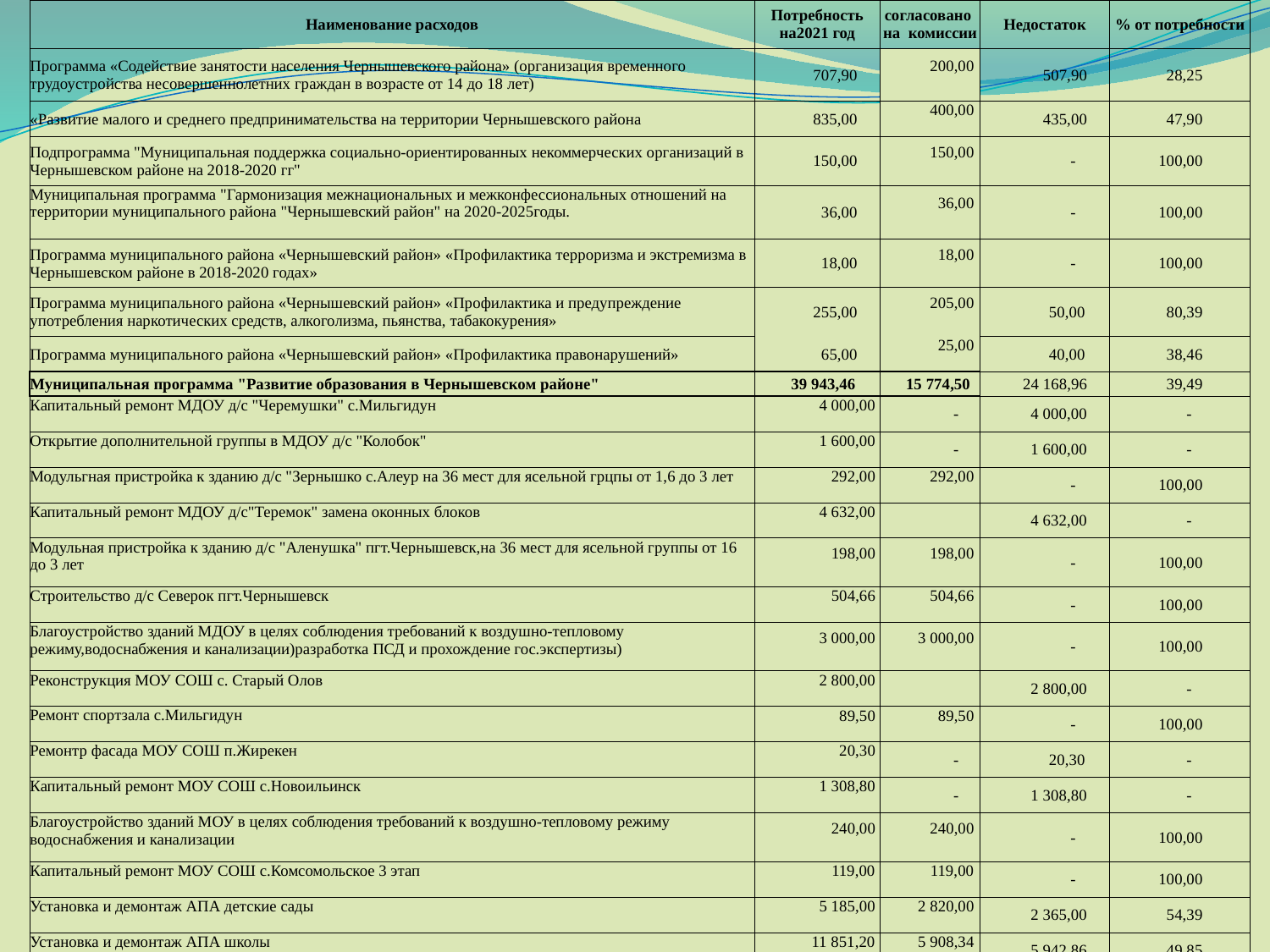

| Наименование расходов | Потребность на2021 год | согласовано на комиссии | Недостаток | % от потребности |
| --- | --- | --- | --- | --- |
| Программа «Содействие занятости населения Чернышевского района» (организация временного трудоустройства несовершеннолетних граждан в возрасте от 14 до 18 лет) | 707,90 | 200,00 | 507,90 | 28,25 |
| «Развитие малого и среднего предпринимательства на территории Чернышевского района | 835,00 | 400,00 | 435,00 | 47,90 |
| Подпрограмма "Муниципальная поддержка социально-ориентированных некоммерческих организаций в Чернышевском районе на 2018-2020 гг" | 150,00 | 150,00 | - | 100,00 |
| Муниципальная программа "Гармонизация межнациональных и межконфессиональных отношений на территории муниципального района "Чернышевский район" на 2020-2025годы. | 36,00 | 36,00 | - | 100,00 |
| Программа муниципального района «Чернышевский район» «Профилактика терроризма и экстремизма в Чернышевском районе в 2018-2020 годах» | 18,00 | 18,00 | - | 100,00 |
| Программа муниципального района «Чернышевский район» «Профилактика и предупреждение употребления наркотических средств, алкоголизма, пьянства, табакокурения» | 255,00 | 205,00 | 50,00 | 80,39 |
| Программа муниципального района «Чернышевский район» «Профилактика правонарушений» | 65,00 | 25,00 | 40,00 | 38,46 |
| Муниципальная программа "Развитие образования в Чернышевском районе" | 39 943,46 | 15 774,50 | 24 168,96 | 39,49 |
| Капитальный ремонт МДОУ д/с "Черемушки" с.Мильгидун | 4 000,00 | - | 4 000,00 | - |
| Открытие дополнительной группы в МДОУ д/с "Колобок" | 1 600,00 | - | 1 600,00 | - |
| Модульгная пристройка к зданию д/с "Зернышко с.Алеур на 36 мест для ясельной грцпы от 1,6 до 3 лет | 292,00 | 292,00 | - | 100,00 |
| Капитальный ремонт МДОУ д/с"Теремок" замена оконных блоков | 4 632,00 |  | 4 632,00 | - |
| Модульная пристройка к зданию д/с "Аленушка" пгт.Чернышевск,на 36 мест для ясельной группы от 16 до 3 лет | 198,00 | 198,00 | - | 100,00 |
| Строительство д/с Северок пгт.Чернышевск | 504,66 | 504,66 | - | 100,00 |
| Благоустройство зданий МДОУ в целях соблюдения требований к воздушно-тепловому режиму,водоснабжения и канализации)разработка ПСД и прохождение гос.экспертизы) | 3 000,00 | 3 000,00 | - | 100,00 |
| Реконструкция МОУ СОШ с. Старый Олов | 2 800,00 |  | 2 800,00 | - |
| Ремонт спортзала с.Мильгидун | 89,50 | 89,50 | - | 100,00 |
| Ремонтр фасада МОУ СОШ п.Жирекен | 20,30 | - | 20,30 | - |
| Капитальный ремонт МОУ СОШ с.Новоильинск | 1 308,80 | - | 1 308,80 | - |
| Благоустройство зданий МОУ в целях соблюдения требований к воздушно-тепловому режиму водоснабжения и канализации | 240,00 | 240,00 | - | 100,00 |
| Капитальный ремонт МОУ СОШ с.Комсомольское 3 этап | 119,00 | 119,00 | - | 100,00 |
| Установка и демонтаж АПА детские сады | 5 185,00 | 2 820,00 | 2 365,00 | 54,39 |
| Установка и демонтаж АПА школы | 11 851,20 | 5 908,34 | 5 942,86 | 49,85 |
| Ремонт крылец МОУ СОШ с.Укурей | 2 500,00 | 1 000,00 | 1 500,00 | 40,00 |
| ремонт МДОУ д/с №63 п . Чернышевск | 400,00 | 400,00 | - | 100,00 |
| Ремонт МОУ ООШ с. Икшица | 203,00 | 203,00 | - | 100,00 |
| Капитальный ремонт МОУ СОШ с.Урюм | 1 000,00 | 1 000,00 | - | 100,00 |